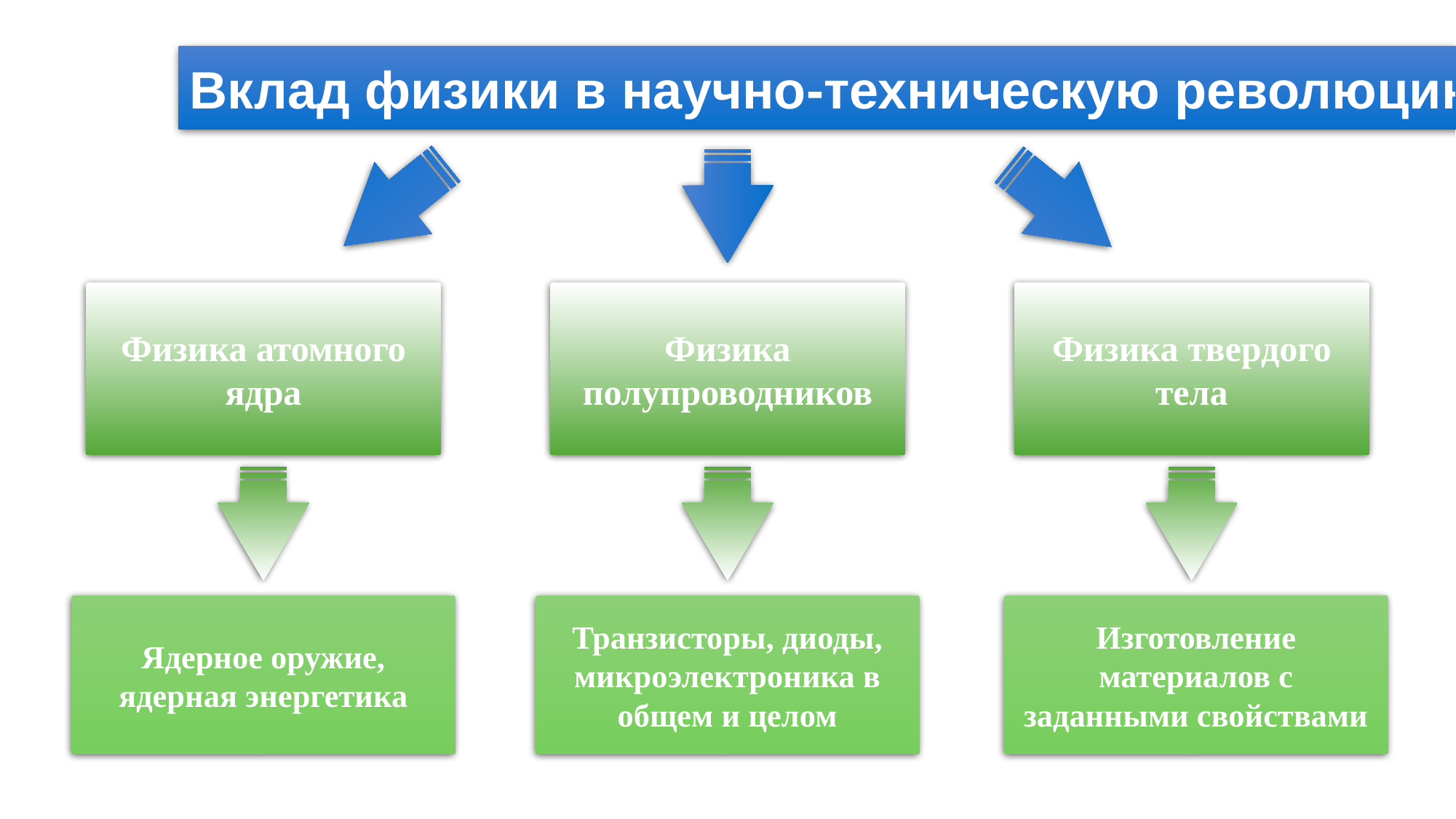

Вклад физики в научно-техническую революцию

Физика полупроводников
Физика атомного ядра
Физика твердого тела

Ядерное оружие, ядерная энергетика
Транзисторы, диоды, микроэлектроника в общем и целом
Изготовление материалов с заданными свойствами